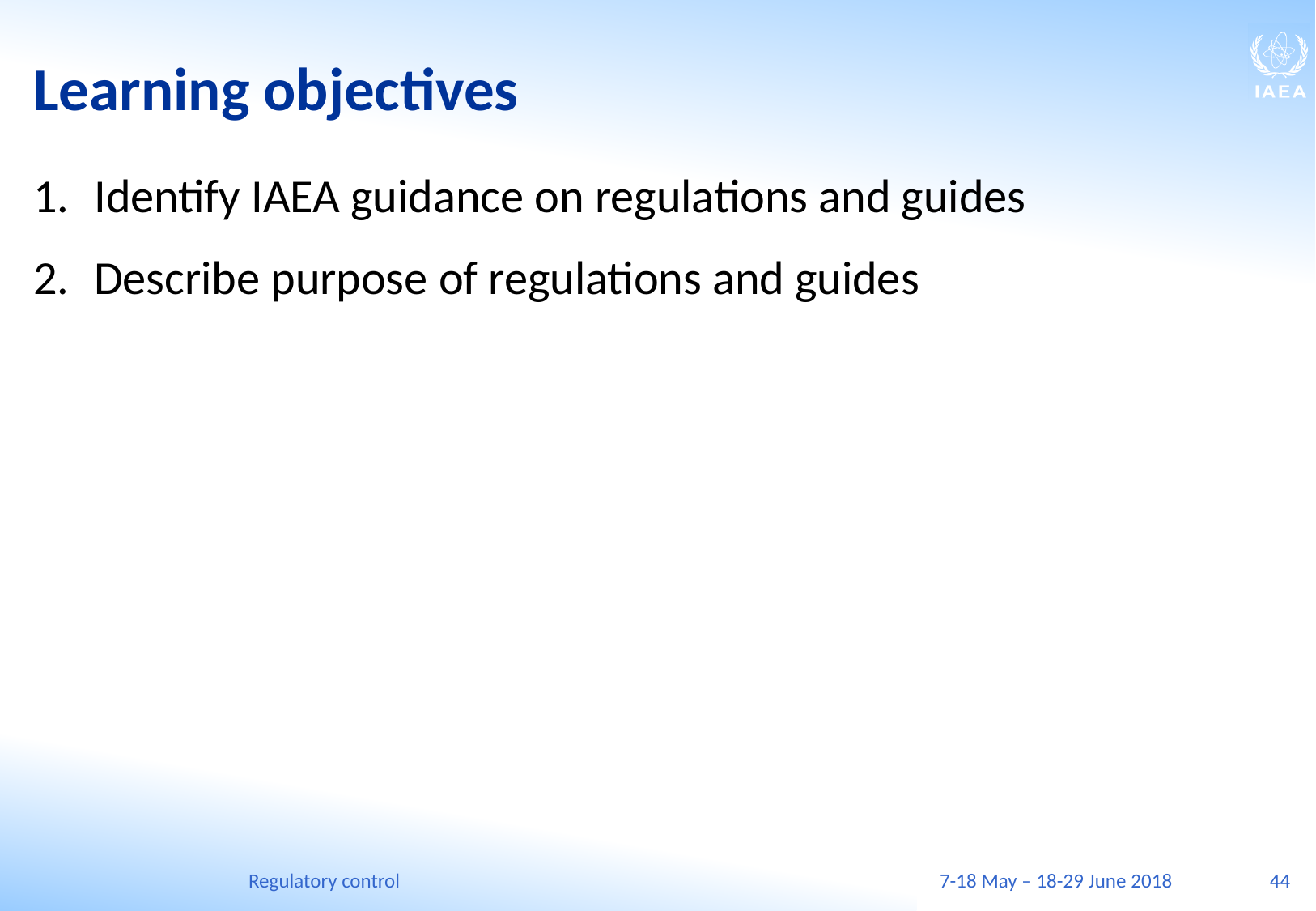

# Learning objectives
Identify IAEA guidance on regulations and guides
Describe purpose of regulations and guides
Regulatory control
7-18 May – 18-29 June 2018
44